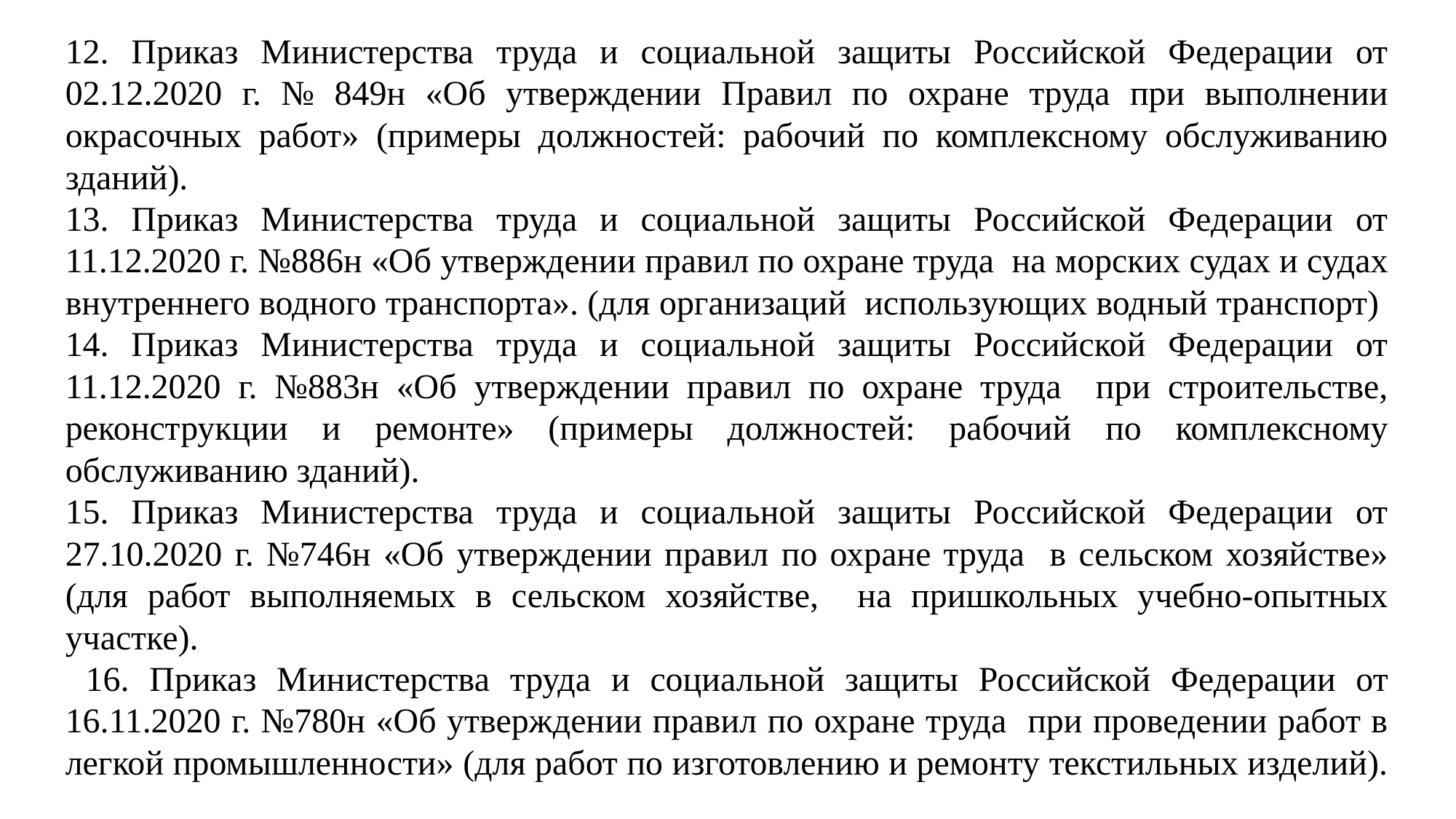

12. Приказ Министерства труда и социальной защиты Российской Федерации от 02.12.2020 г. № 849н «Об утверждении Правил по охране труда при выполнении окрасочных работ» (примеры должностей: рабочий по комплексному обслуживанию зданий).
13. Приказ Министерства труда и социальной защиты Российской Федерации от 11.12.2020 г. №886н «Об утверждении правил по охране труда  на морских судах и судах внутреннего водного транспорта». (для организаций  использующих водный транспорт)
14. Приказ Министерства труда и социальной защиты Российской Федерации от 11.12.2020 г. №883н «Об утверждении правил по охране труда  при строительстве, реконструкции и ремонте» (примеры должностей: рабочий по комплексному обслуживанию зданий).
15. Приказ Министерства труда и социальной защиты Российской Федерации от 27.10.2020 г. №746н «Об утверждении правил по охране труда  в сельском хозяйстве» (для работ выполняемых в сельском хозяйстве,  на пришкольных учебно-опытных участке).
 16. Приказ Министерства труда и социальной защиты Российской Федерации от 16.11.2020 г. №780н «Об утверждении правил по охране труда  при проведении работ в легкой промышленности» (для работ по изготовлению и ремонту текстильных изделий).